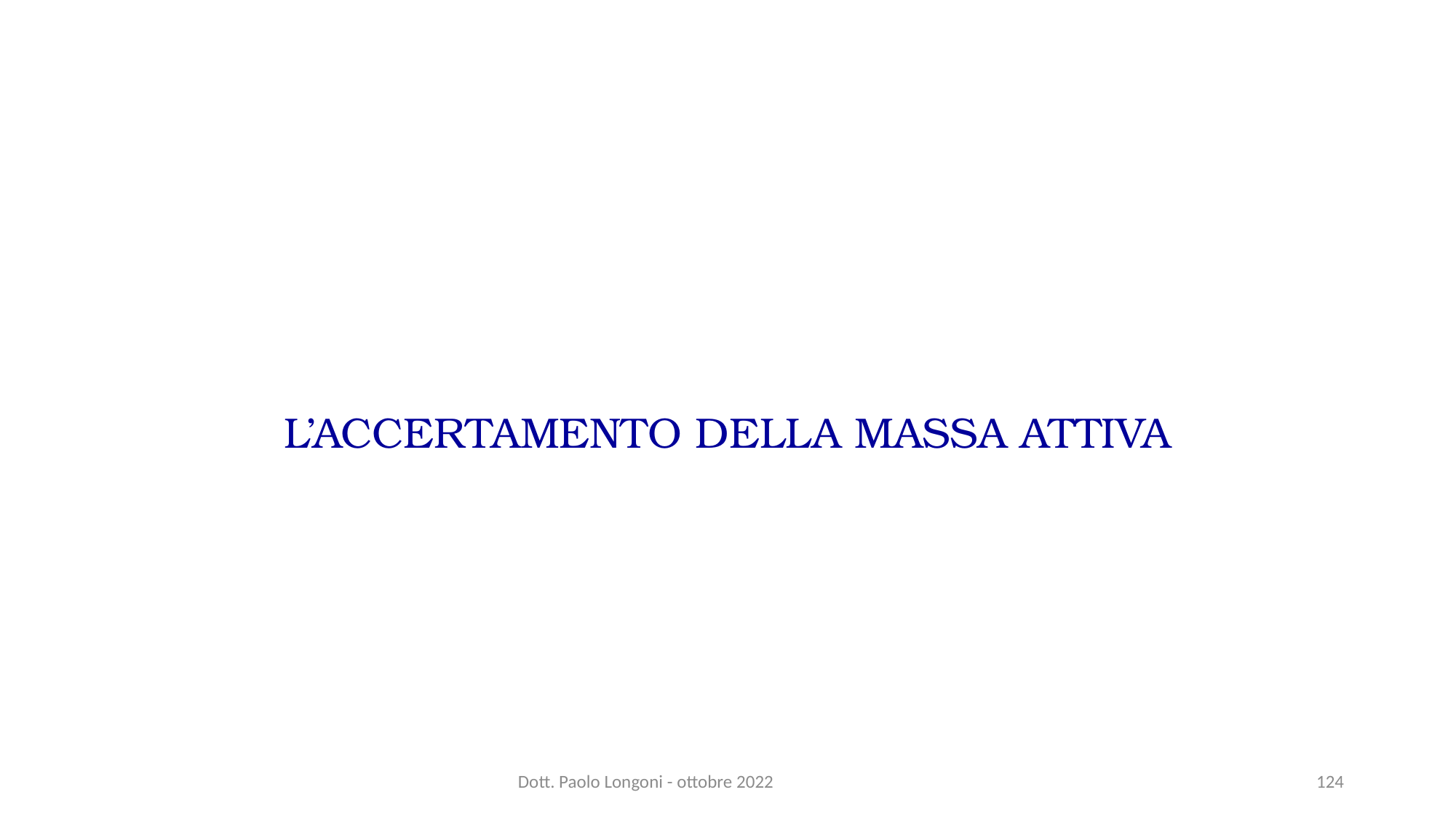

L’ACCERTAMENTO DELLA MASSA ATTIVA
Dott. Paolo Longoni - ottobre 2022
124